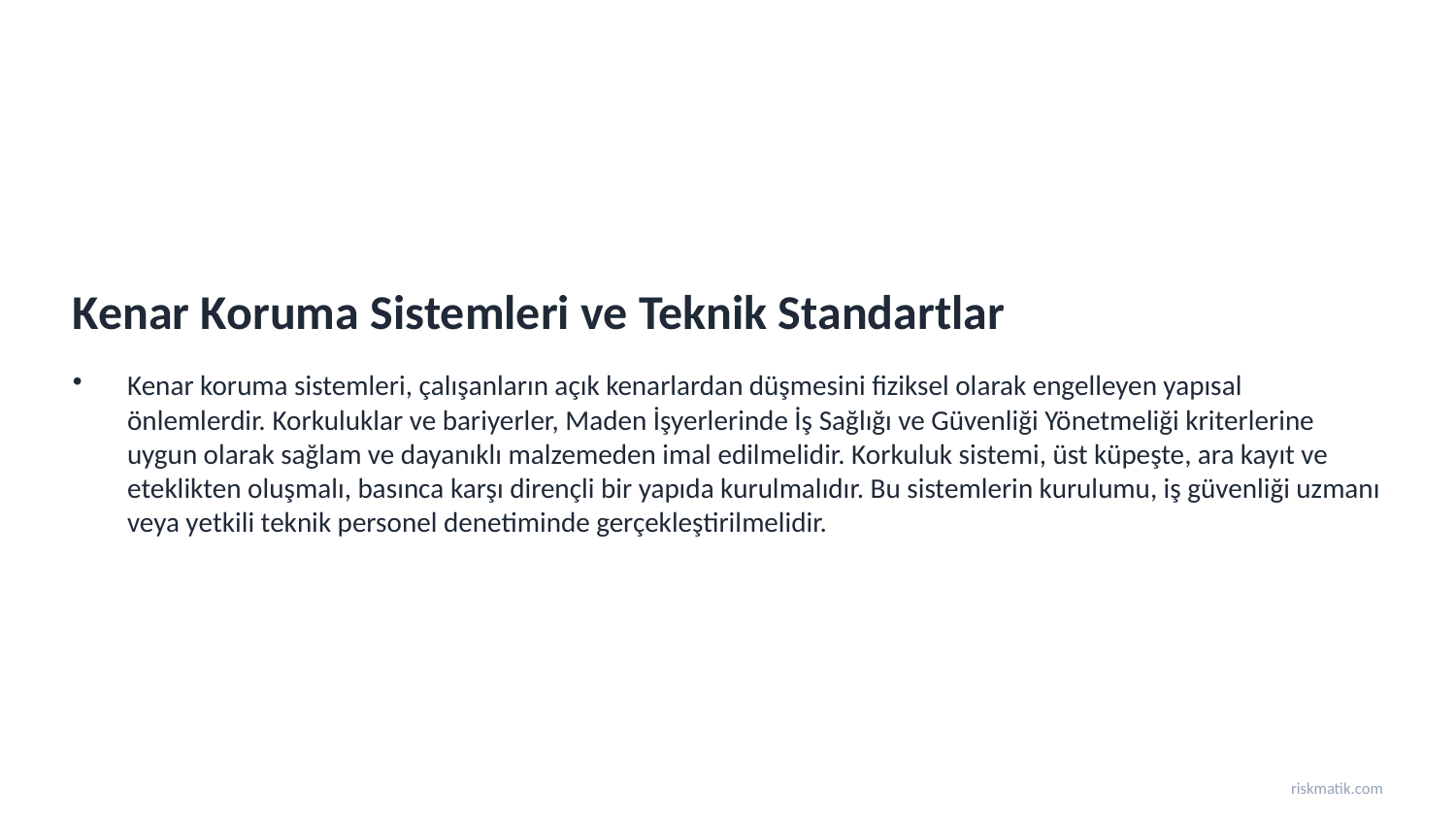

Kenar Koruma Sistemleri ve Teknik Standartlar
Kenar koruma sistemleri, çalışanların açık kenarlardan düşmesini fiziksel olarak engelleyen yapısal önlemlerdir. Korkuluklar ve bariyerler, Maden İşyerlerinde İş Sağlığı ve Güvenliği Yönetmeliği kriterlerine uygun olarak sağlam ve dayanıklı malzemeden imal edilmelidir. Korkuluk sistemi, üst küpeşte, ara kayıt ve eteklikten oluşmalı, basınca karşı dirençli bir yapıda kurulmalıdır. Bu sistemlerin kurulumu, iş güvenliği uzmanı veya yetkili teknik personel denetiminde gerçekleştirilmelidir.
riskmatik.com